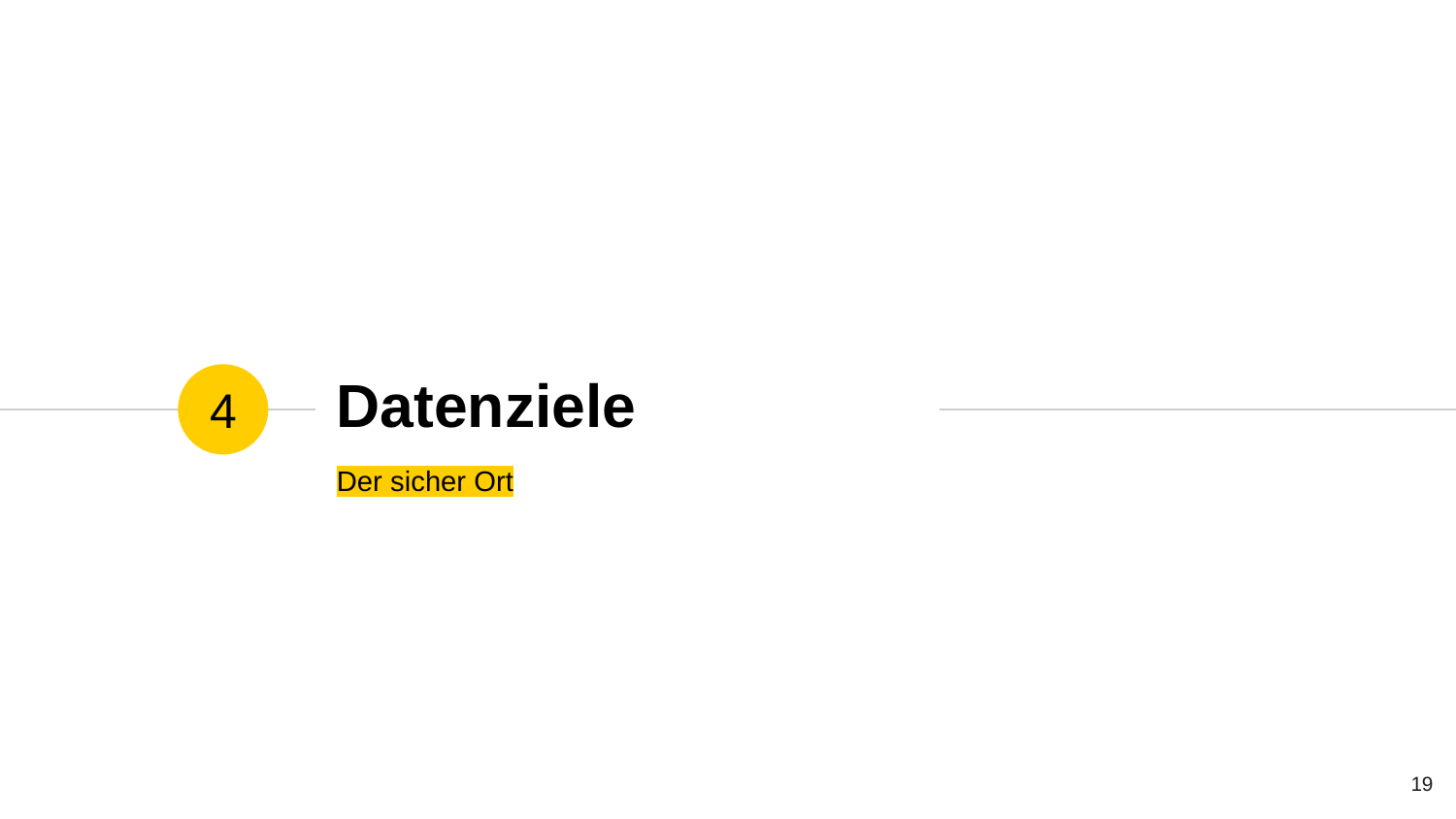

# Datenziele
4
Der sicher Ort
19